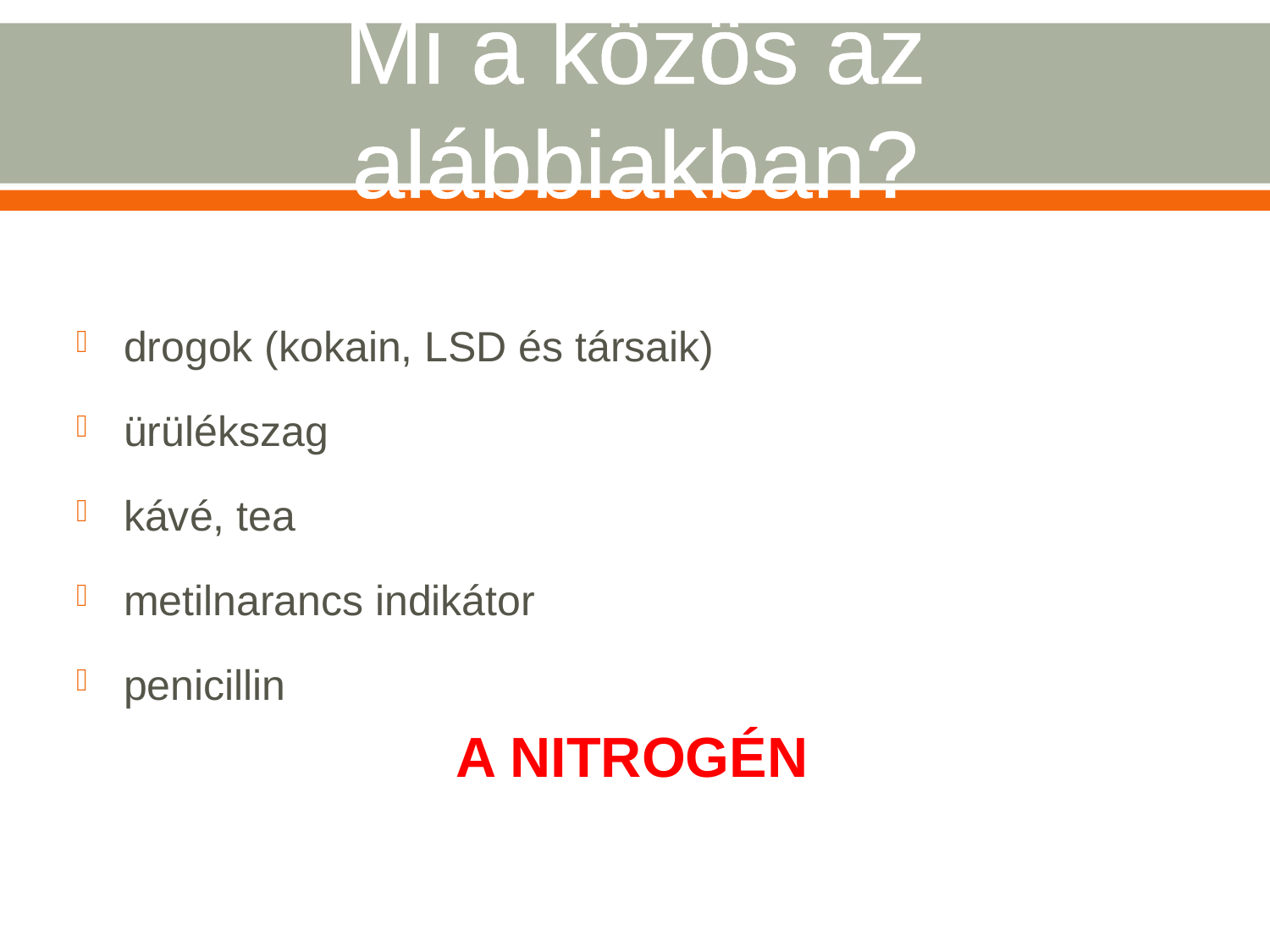

# Mi a közös az alábbiakban?
drogok (kokain, LSD és társaik)
ürülékszag
kávé, tea
metilnarancs indikátor
penicillin
A NITROGÉN